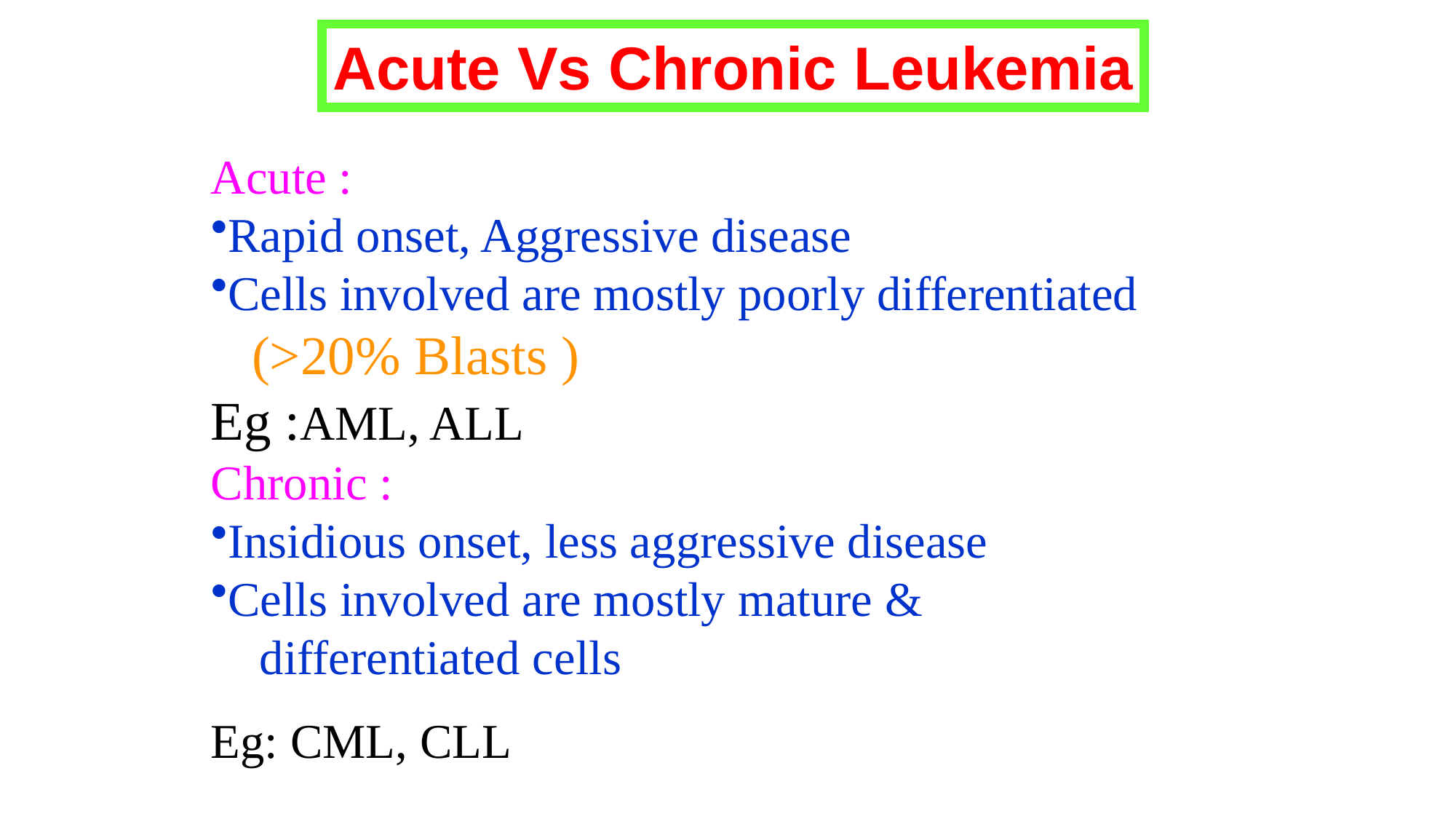

Acute Vs Chronic Leukemia
Acute :
Rapid onset, Aggressive disease
Cells involved are mostly poorly differentiated
   (>20% Blasts )
Eg :AML, ALL
Chronic :
Insidious onset, less aggressive disease
Cells involved are mostly mature &
    differentiated cells

Eg: CML, CLL